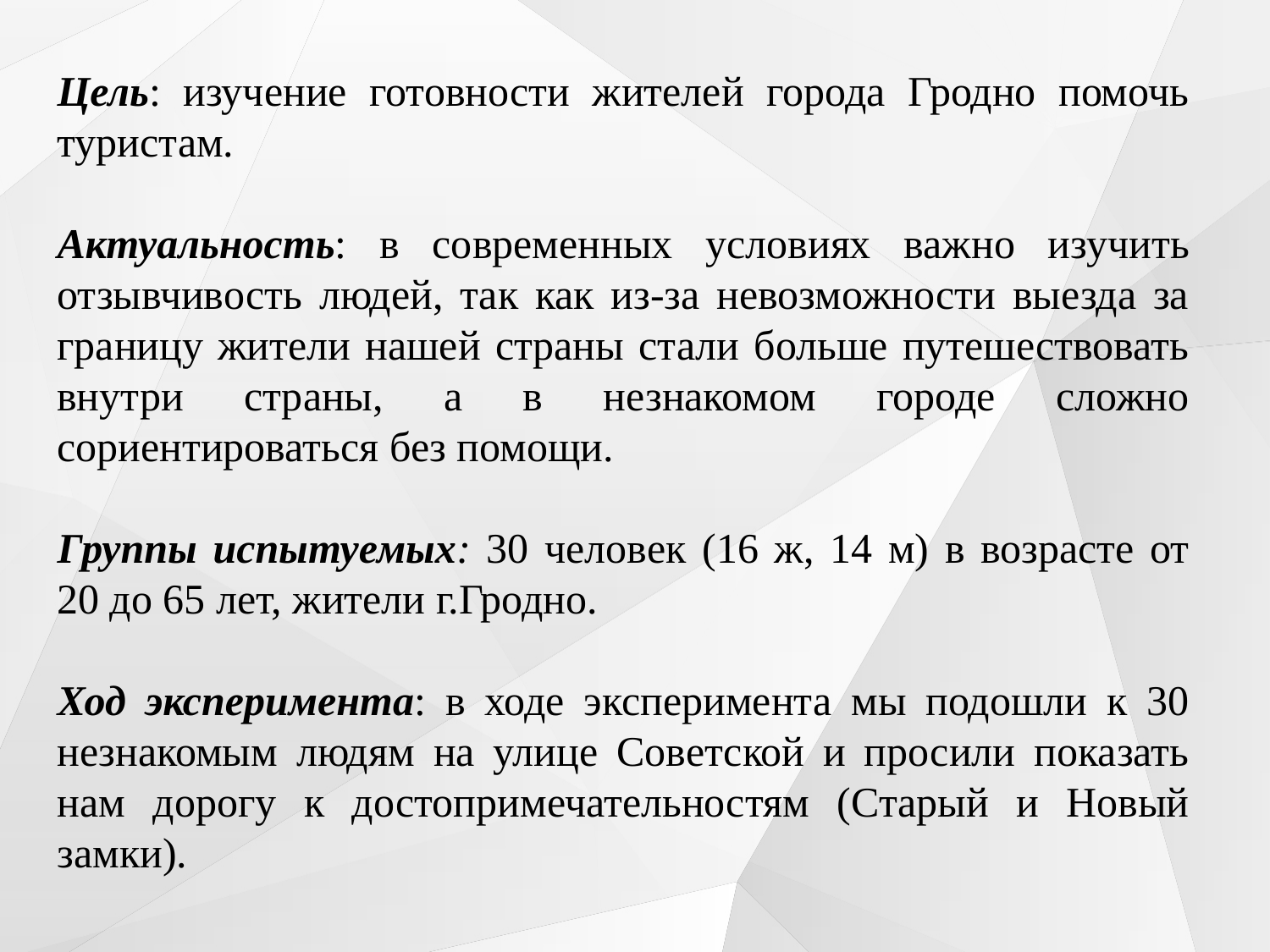

Цель: изучение готовности жителей города Гродно помочь туристам.

Актуальность: в современных условиях важно изучить отзывчивость людей, так как из-за невозможности выезда за границу жители нашей страны стали больше путешествовать внутри страны, а в незнакомом городе сложно сориентироваться без помощи.

Группы испытуемых: 30 человек (16 ж, 14 м) в возрасте от 20 до 65 лет, жители г.Гродно.

Ход эксперимента: в ходе эксперимента мы подошли к 30 незнакомым людям на улице Советской и просили показать нам дорогу к достопримечательностям (Старый и Новый замки).